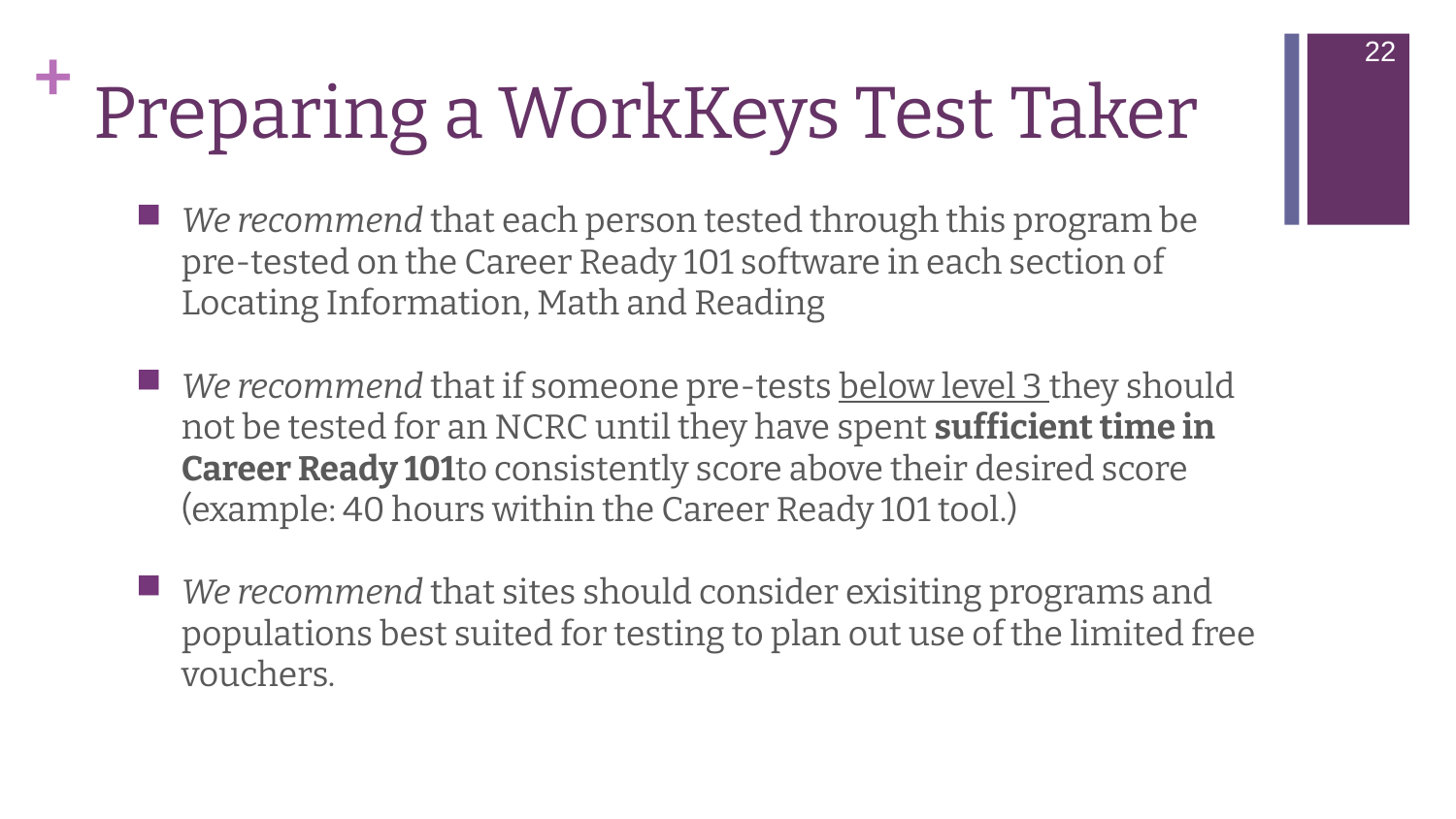

22
# Preparing a WorkKeys Test Taker
We recommend that each person tested through this program be pre-tested on the Career Ready 101 software in each section of Locating Information, Math and Reading

We recommend that if someone pre-tests below level 3 they should not be tested for an NCRC until they have spent sufficient time in Career Ready 101to consistently score above their desired score (example: 40 hours within the Career Ready 101 tool.)

We recommend that sites should consider exisiting programs and populations best suited for testing to plan out use of the limited free vouchers.